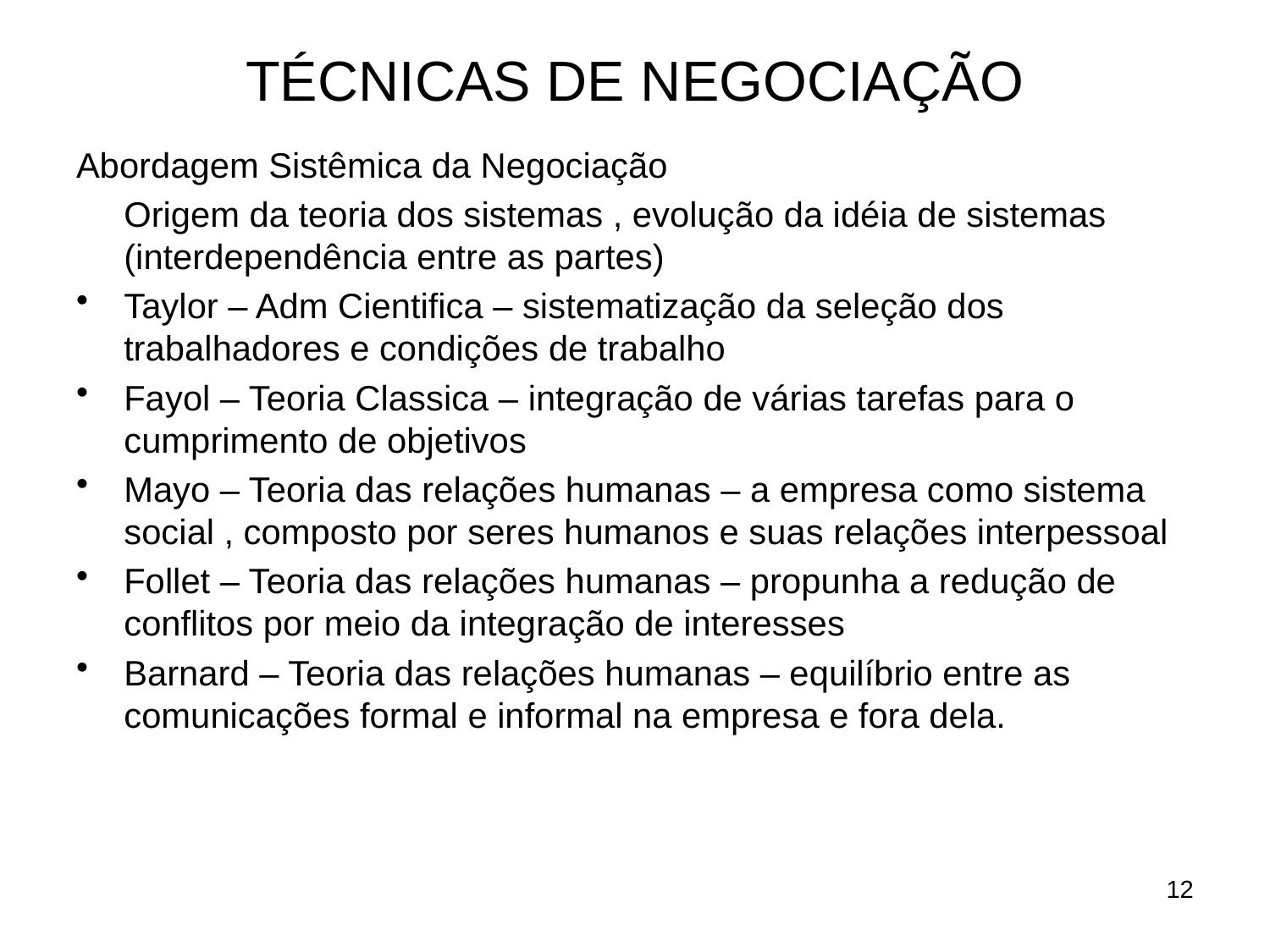

# TÉCNICAS DE NEGOCIAÇÃO
Abordagem Sistêmica da Negociação
	Origem da teoria dos sistemas , evolução da idéia de sistemas (interdependência entre as partes)
Taylor – Adm Cientifica – sistematização da seleção dos trabalhadores e condições de trabalho
Fayol – Teoria Classica – integração de várias tarefas para o cumprimento de objetivos
Mayo – Teoria das relações humanas – a empresa como sistema social , composto por seres humanos e suas relações interpessoal
Follet – Teoria das relações humanas – propunha a redução de conflitos por meio da integração de interesses
Barnard – Teoria das relações humanas – equilíbrio entre as comunicações formal e informal na empresa e fora dela.

12